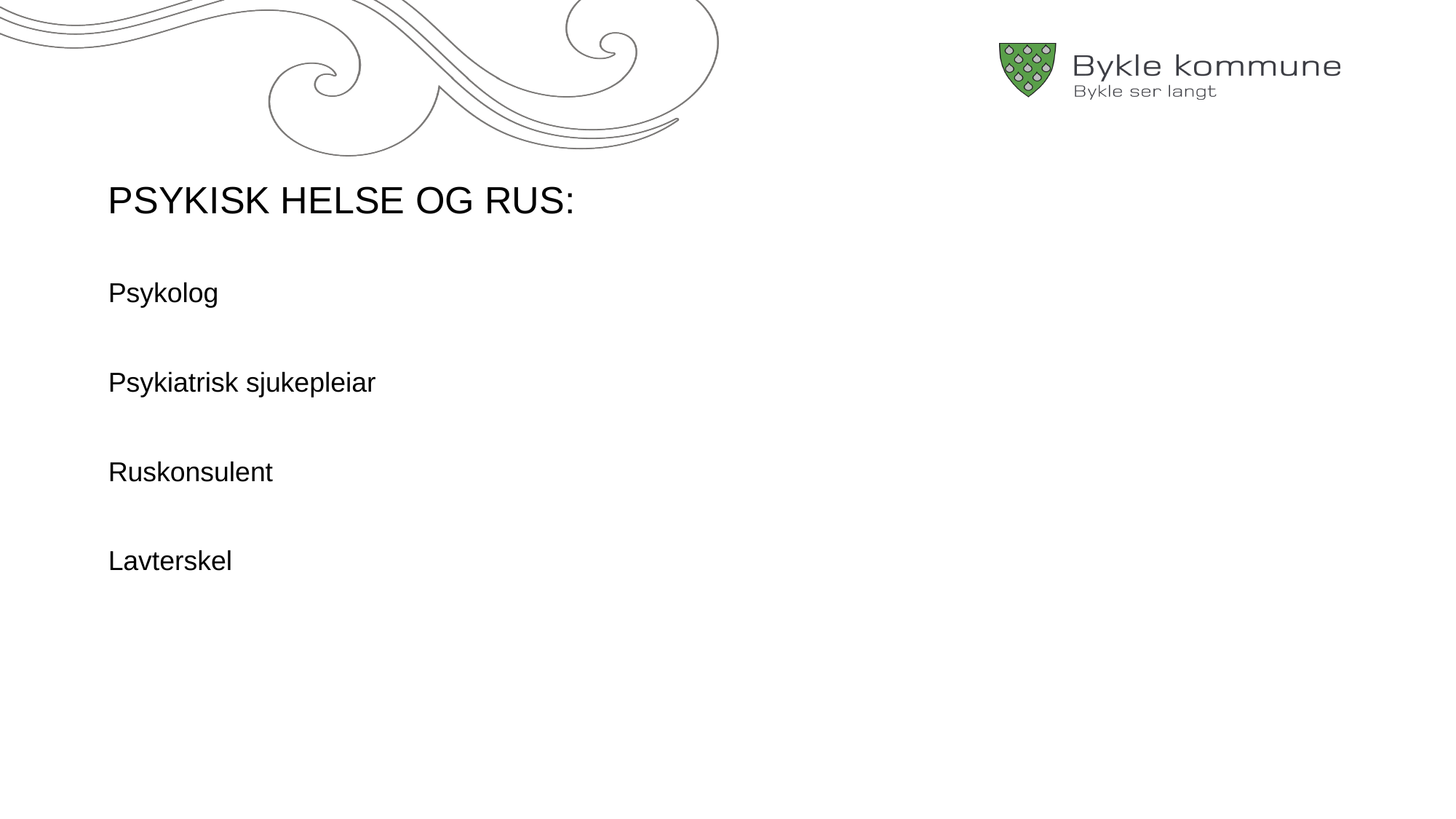

Psykisk helse og rus:

Psykolog

Psykiatrisk sjukepleiar

Ruskonsulent

Lavterskel